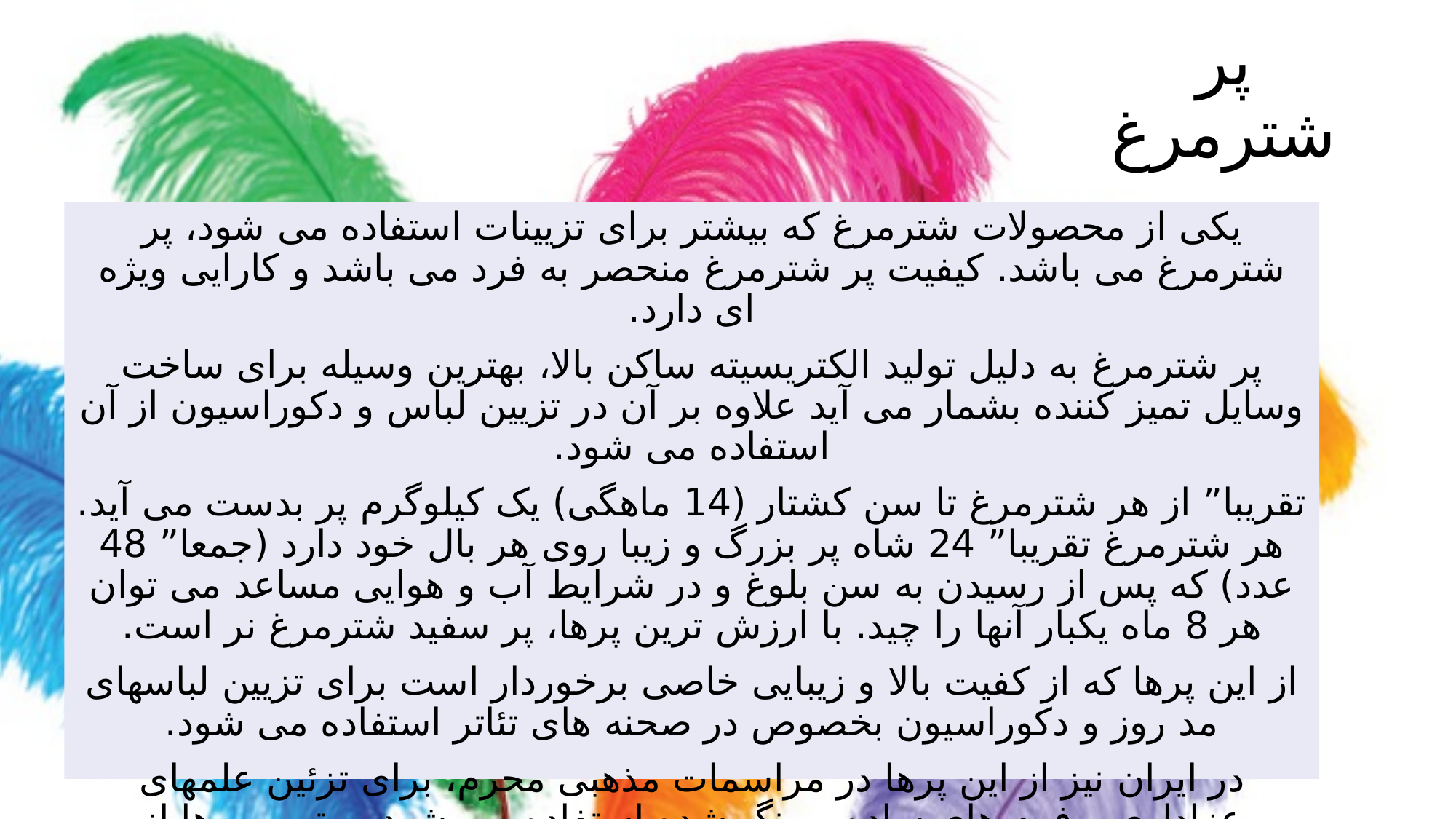

# پر شترمرغ
یکی از محصولات شترمرغ که بیشتر برای تزیینات استفاده می شود، پر شترمرغ می باشد. کیفیت پر شترمرغ منحصر به فرد می باشد و کارایی ویژه ای دارد.
پر شترمرغ به دلیل تولید الکتریسیته ساکن بالا، بهترین وسیله برای ساخت وسایل تمیز کننده بشمار می آید علاوه بر آن در تزیین لباس و دکوراسیون از آن استفاده می شود.
تقریبا” از هر شترمرغ تا سن کشتار (14 ماهگی) یک کیلوگرم پر بدست می آید. هر شترمرغ تقریبا” 24 شاه پر بزرگ و زیبا روی هر بال خود دارد (جمعا” 48 عدد) که پس از رسیدن به سن بلوغ و در شرایط آب و هوایی مساعد می توان هر 8 ماه یکبار آنها را چید. با ارزش ترین پرها، پر سفید شترمرغ نر است.
از این پرها که از کفیت بالا و زیبایی خاصی برخوردار است برای تزیین لباسهای مد روز و دکوراسیون بخصوص در صحنه های تئاتر استفاده می شود.
در ایران نیز از این پرها در مراسمات مذهبی محرم، برای تزئین علمهای عزاداری و فرم های ساده و رنگ شده استفاده می شود. بهترین پرها از پرندگانی که در نواحی خشک تر پرورش می یابند بدست می آید.